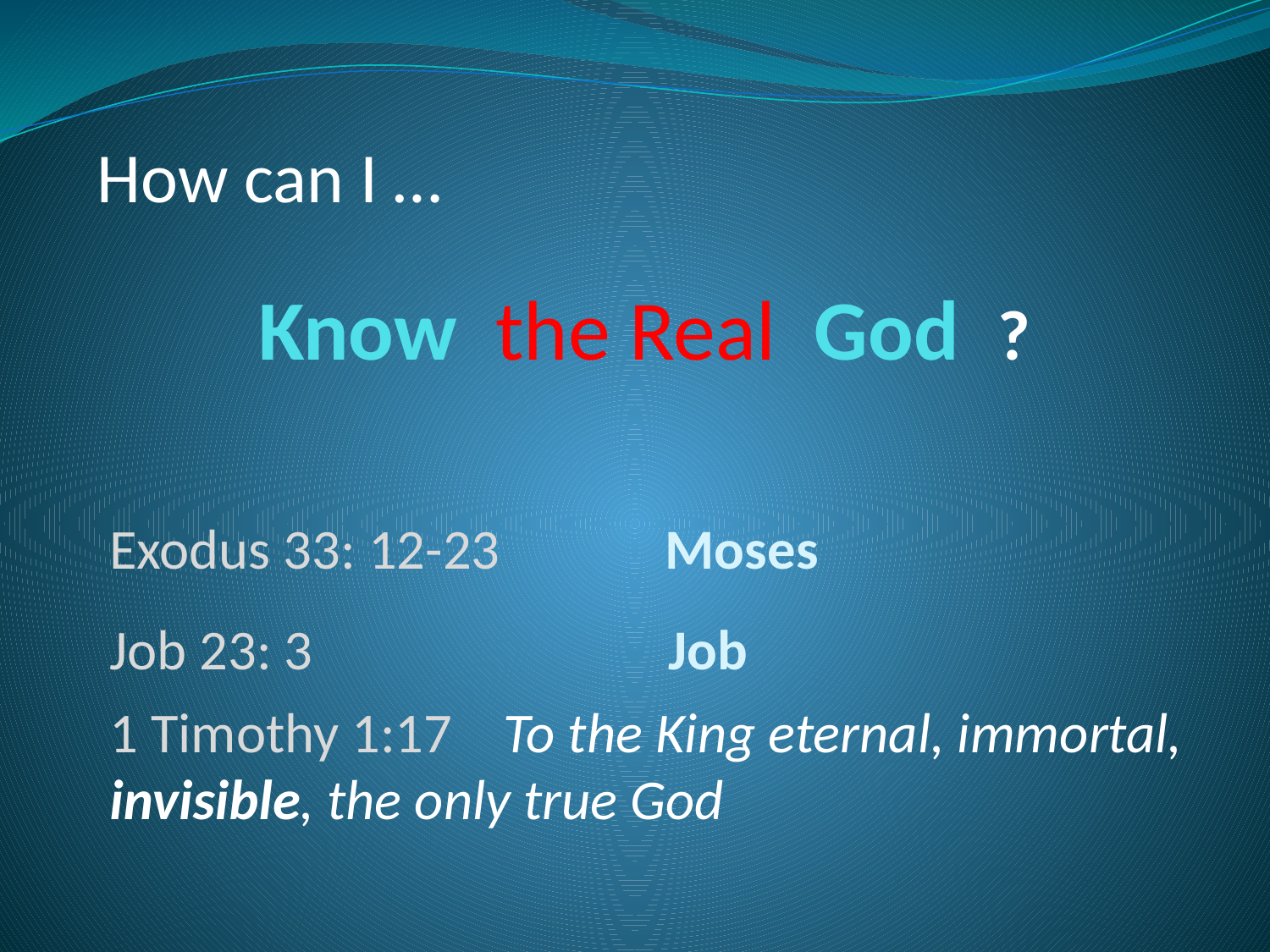

How can I …
# Know  the Real  God  ?
Exodus 33: 12-23             Moses
Job 23: 3                            Job
1 Timothy 1:17    To the King eternal, immortal, invisible, the only true God